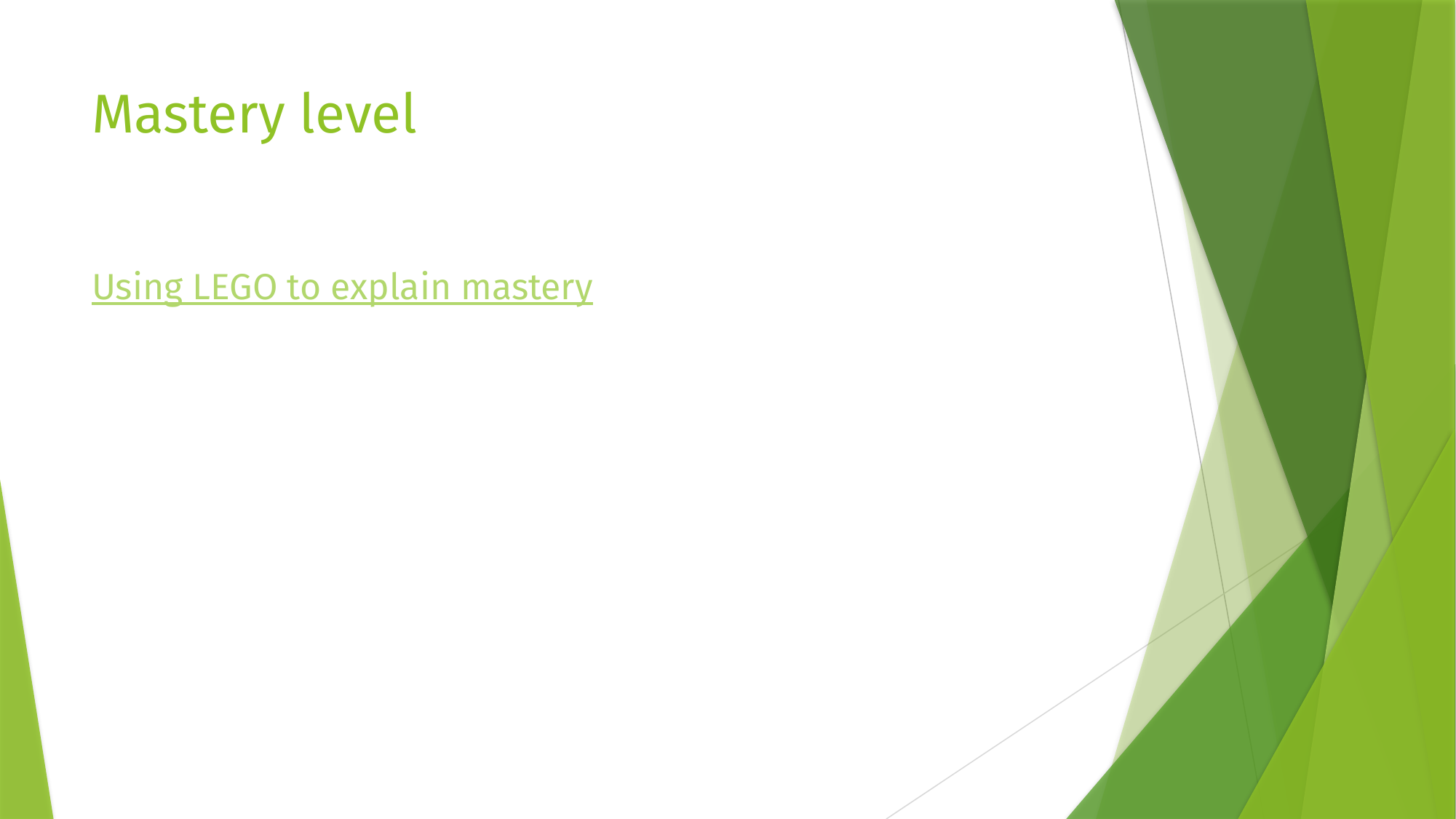

# Mastery level
Using LEGO to explain mastery